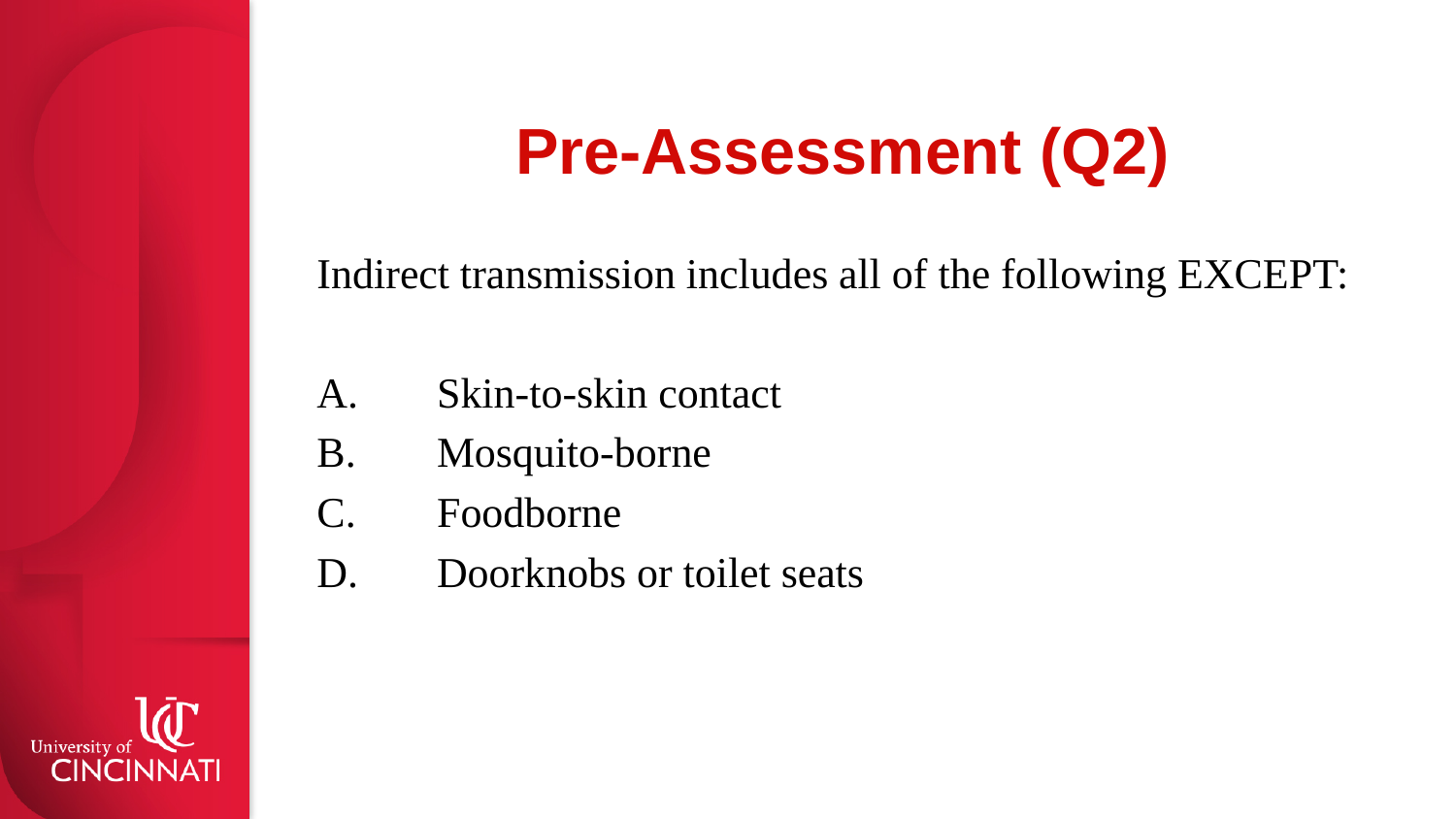

# Pre-Assessment (Q2)
Indirect transmission includes all of the following EXCEPT:

    Skin-to-skin contact
    Mosquito-borne
    Foodborne
    Doorknobs or toilet seats